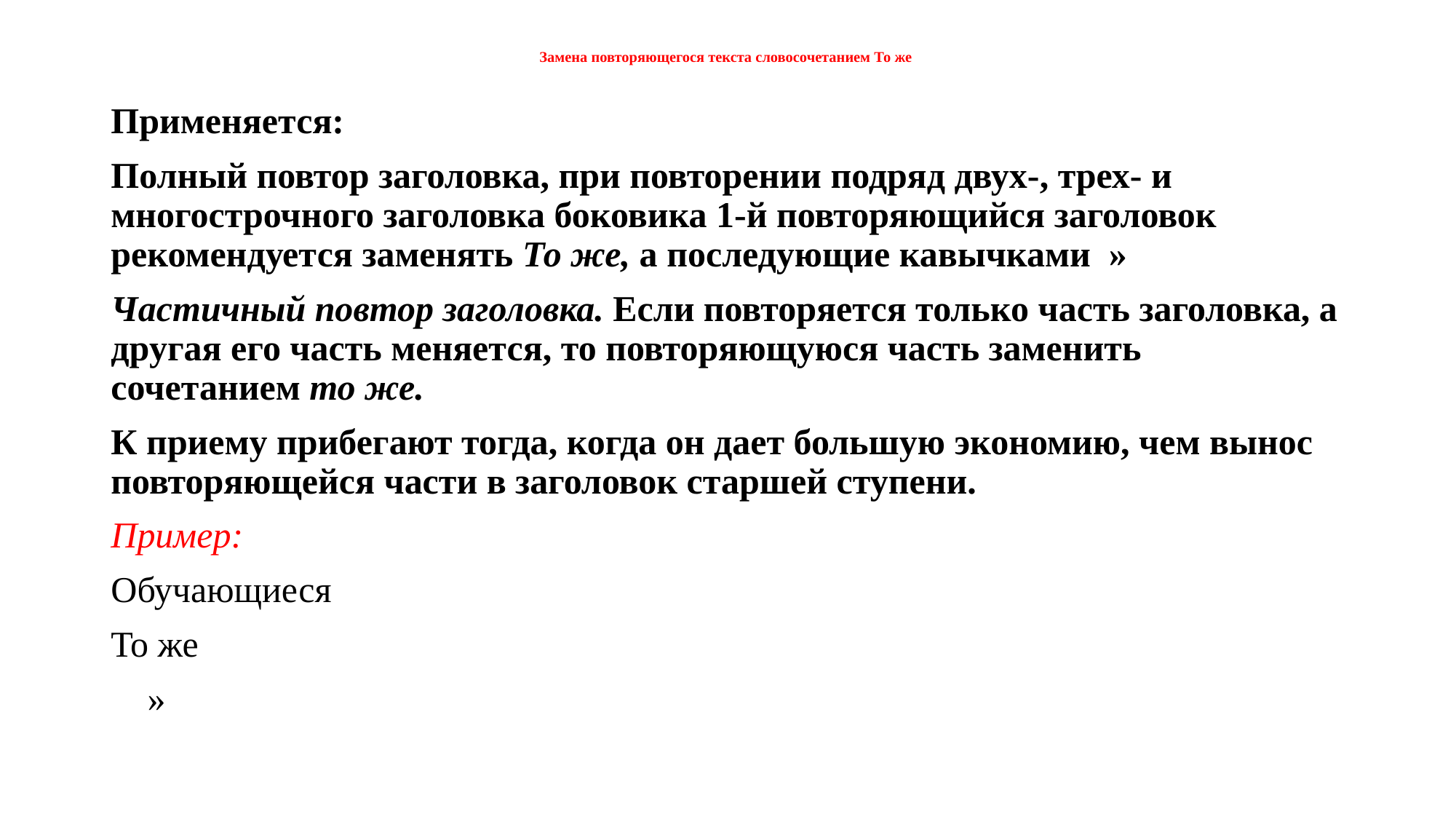

# Замена повторяющегося текста словосочетанием То же
Применяется:
Полный повтор заголовка, при повторении подряд двух-, трех- и многострочного заголовка боковика 1-й повторяющийся заголовок рекомендуется заменять То же, а последующие кавычками  »
Частичный повтор заголовка. Если повторяется только часть заголовка, а другая его часть меняется, то повторяющуюся часть заменить  сочетанием то же.
К приему прибегают тогда, когда он дает большую экономию, чем вынос повторяющейся части в заголовок старшей ступени.
Пример:
Обучающиеся
То же
    »